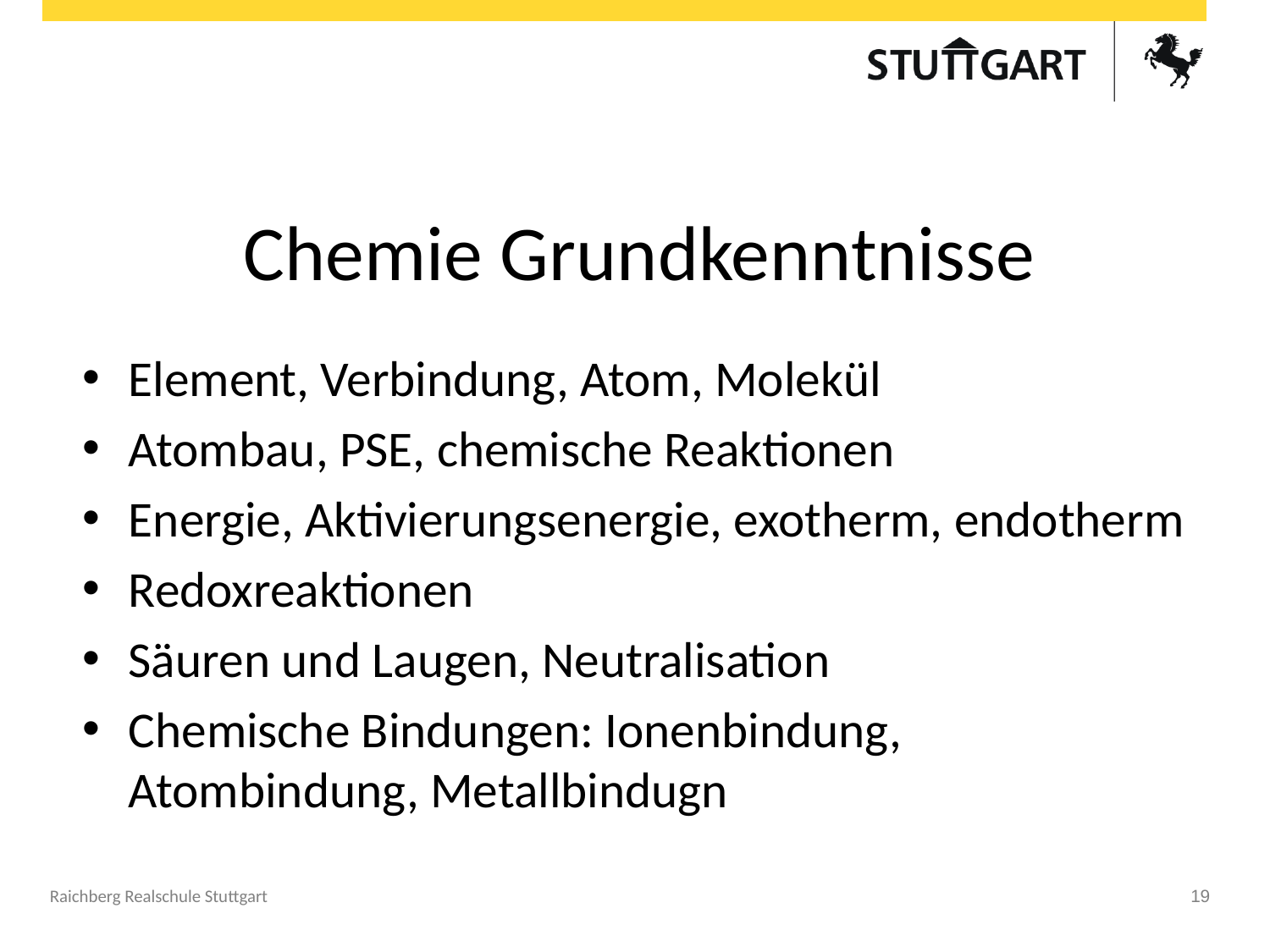

# Chemie Grundkenntnisse
Element, Verbindung, Atom, Molekül
Atombau, PSE, chemische Reaktionen
Energie, Aktivierungsenergie, exotherm, endotherm
Redoxreaktionen
Säuren und Laugen, Neutralisation
Chemische Bindungen: Ionenbindung, Atombindung, Metallbindugn
Raichberg Realschule Stuttgart
19